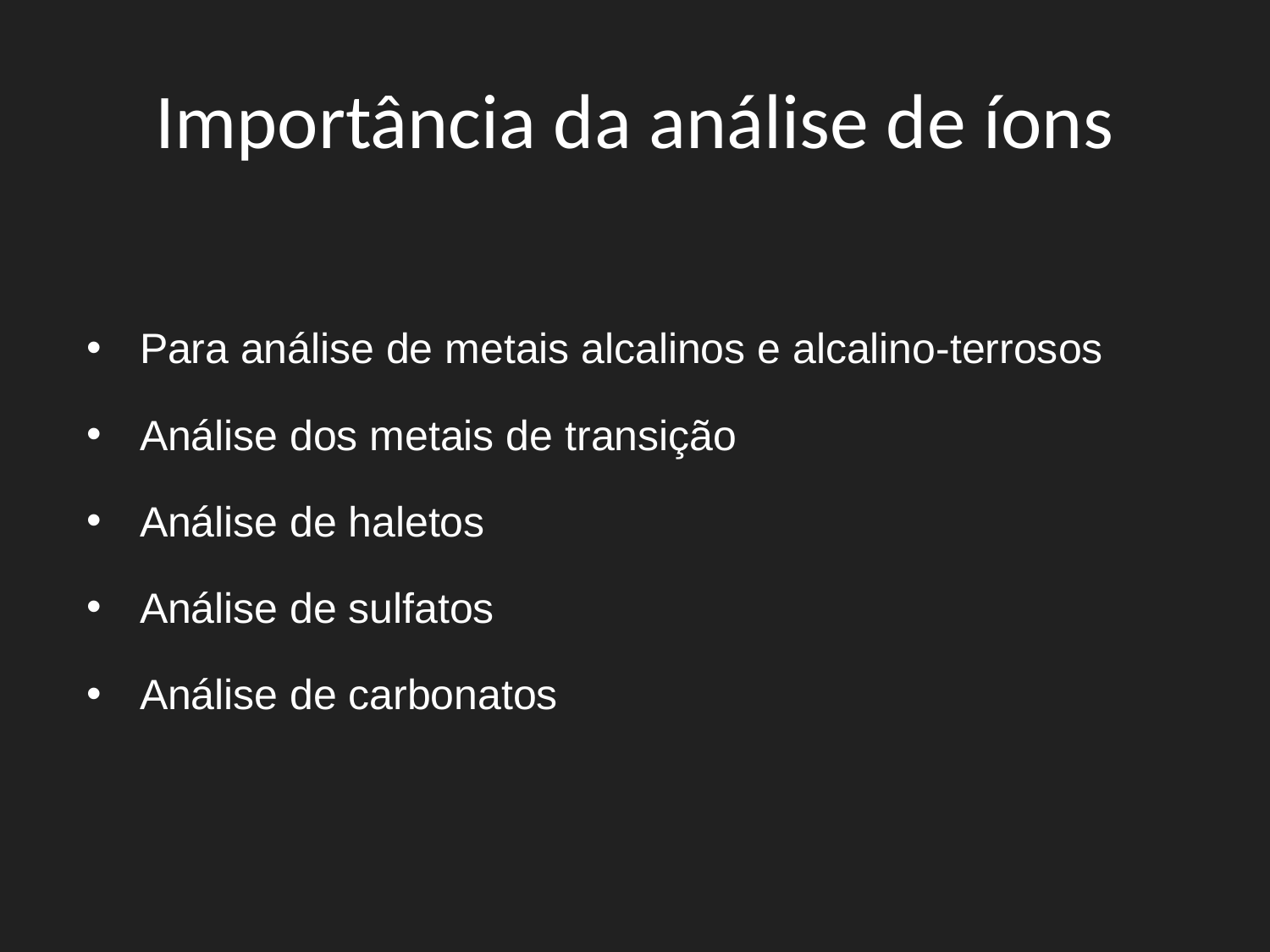

# Importância da análise de íons

Para análise de metais alcalinos e alcalino-terrosos
Análise dos metais de transição
Análise de haletos
Análise de sulfatos
Análise de carbonatos